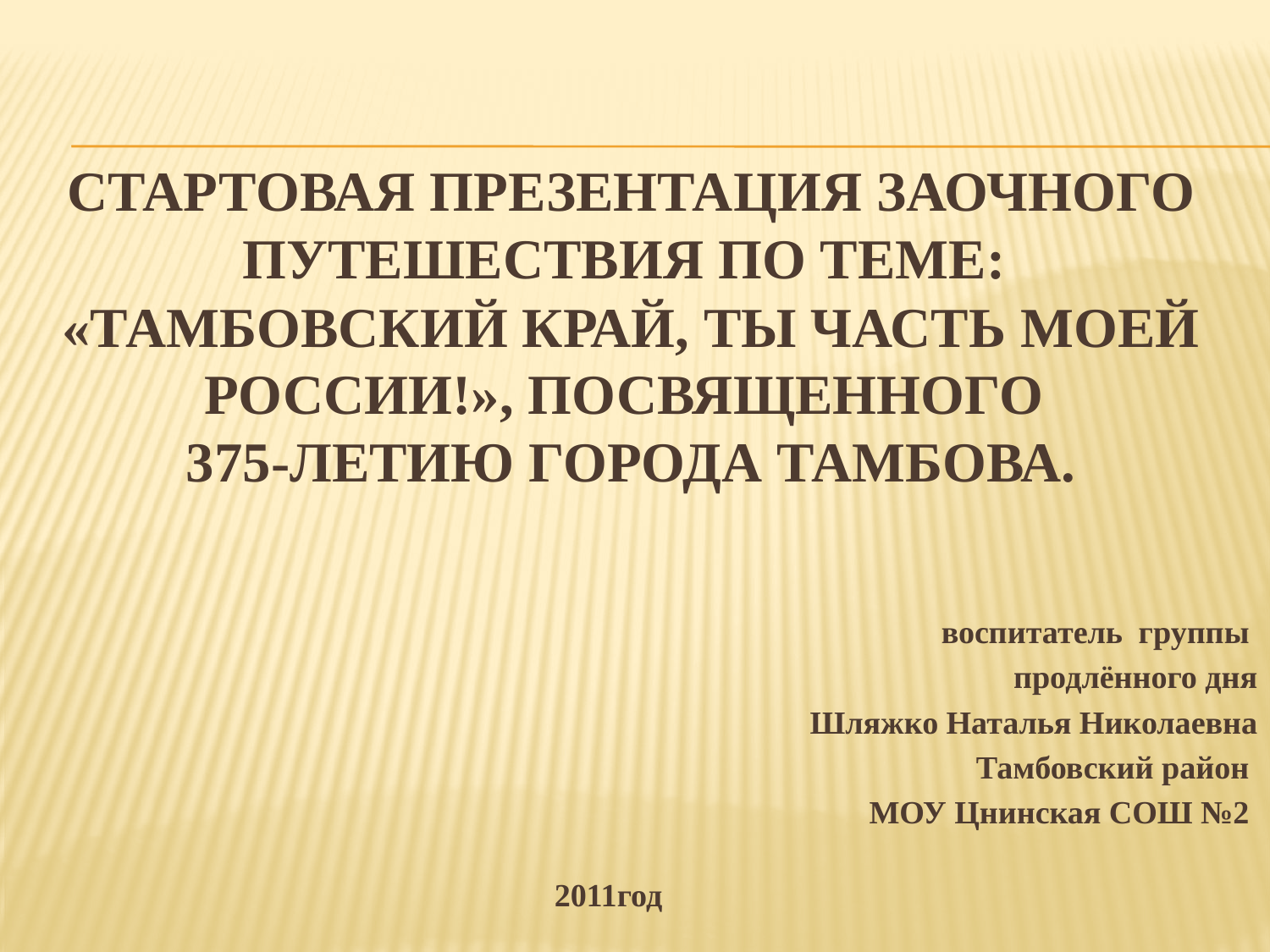

# Стартовая презентация заочного путешествия по теме: «Тамбовский край, ты часть моей России!», посвященного 375-летию города Тамбова.
воспитатель  группы
продлённого дня
Шляжко Наталья Николаевна
Тамбовский район
МОУ Цнинская СОШ №2

                                                                       2011год